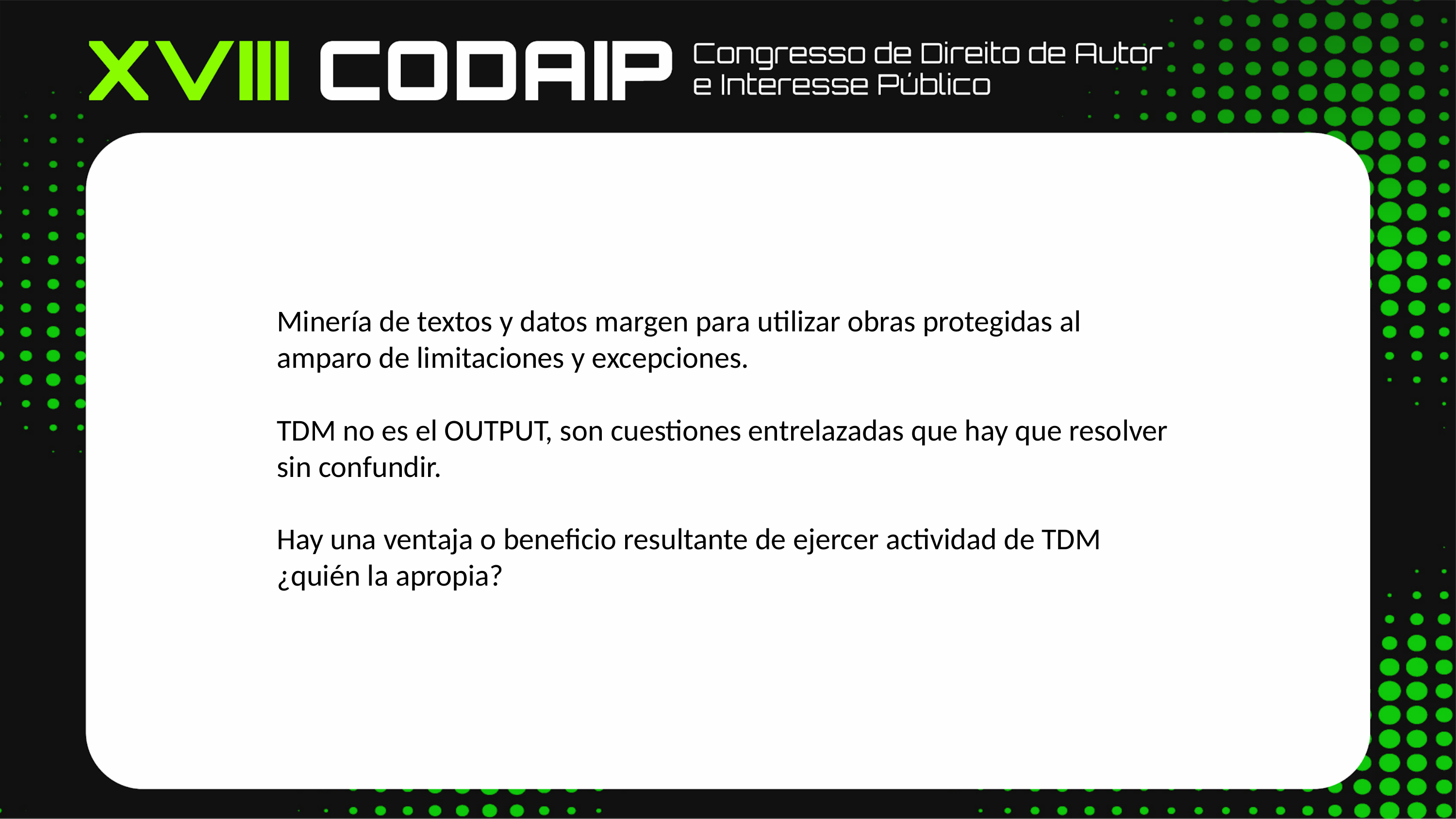

Minería de textos y datos margen para utilizar obras protegidas al amparo de limitaciones y excepciones.

TDM no es el OUTPUT, son cuestiones entrelazadas que hay que resolver sin confundir.

Hay una ventaja o beneficio resultante de ejercer actividad de TDM ¿quién la apropia?